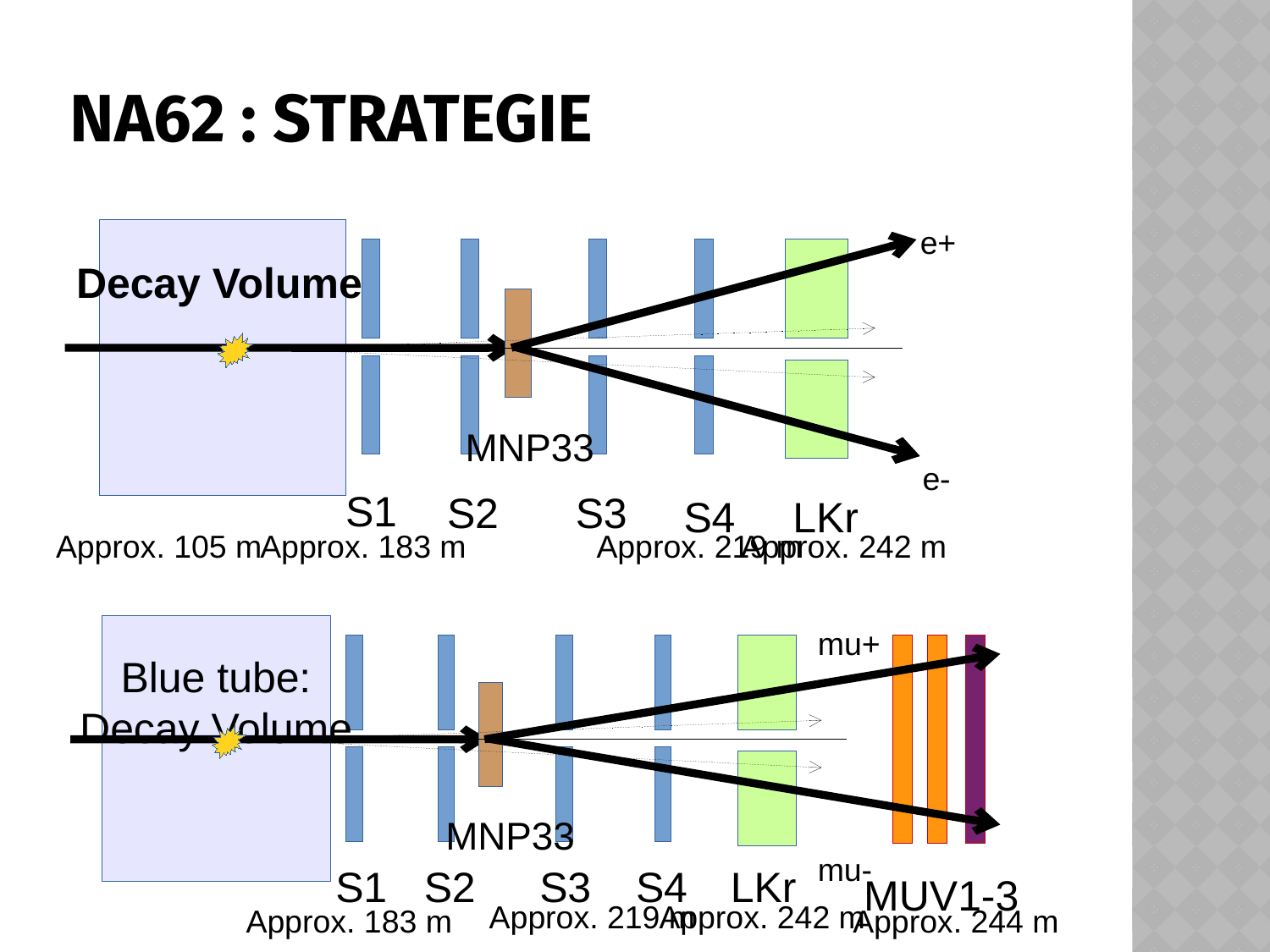

# NA62 : strategie
e+

Decay Volume

MNP33
e-
S1

S2
S3
S4
LKr
Approx. 105 m
Approx. 183 m
Approx. 219 m
Approx. 242 m

mu+

Blue tube:
Decay Volume

MNP33
mu-
S1
S2
S3
S4
LKr
MUV1-3
Approx. 219 m
Approx. 242 m
Approx. 183 m
Approx. 244 m